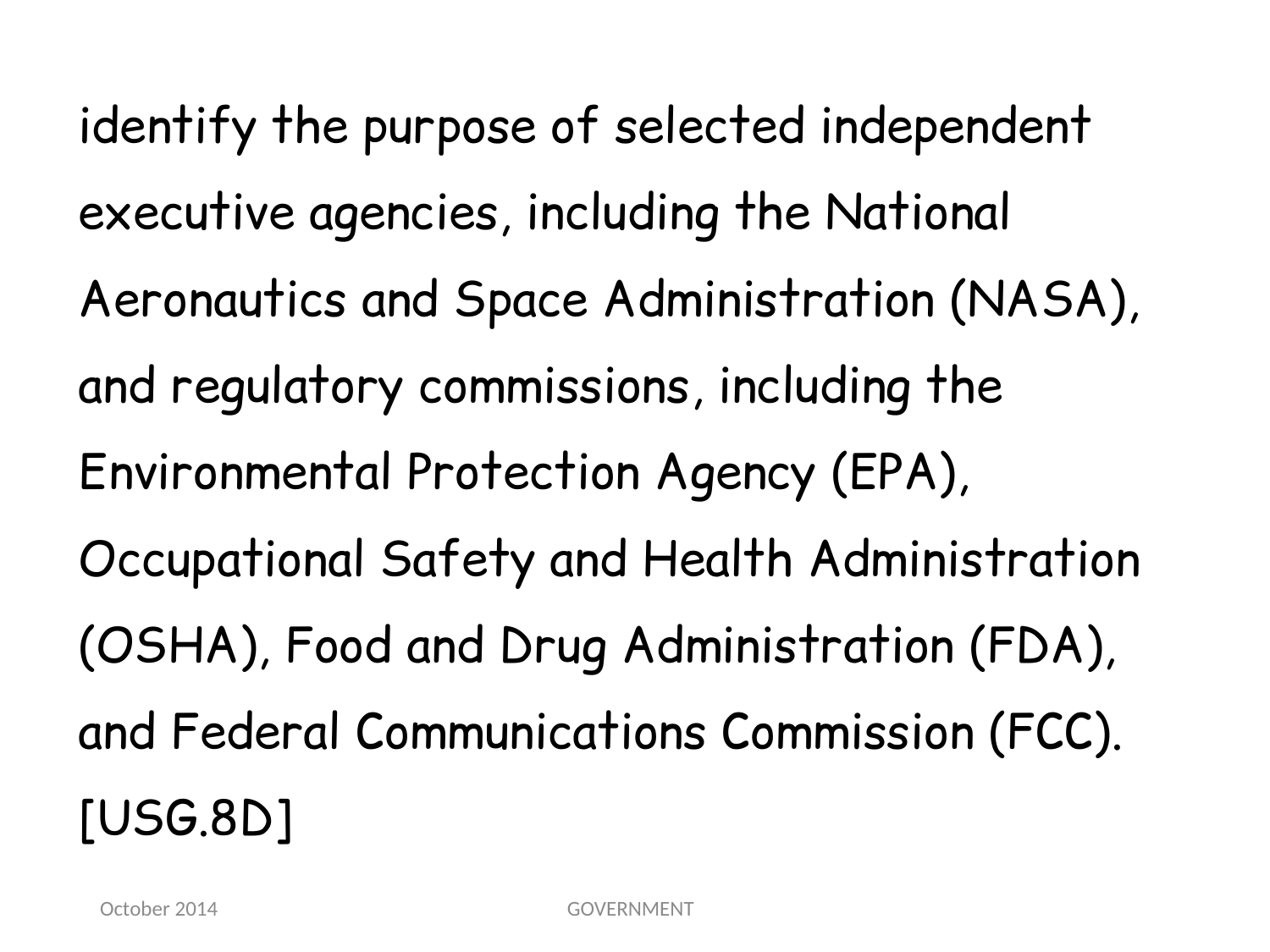

identify the purpose of selected independent executive agencies, including the National Aeronautics and Space Administration (NASA), and regulatory commissions, including the Environmental Protection Agency (EPA), Occupational Safety and Health Administration (OSHA), Food and Drug Administration (FDA), and Federal Communications Commission (FCC).[USG.8D]
October 2014
GOVERNMENT